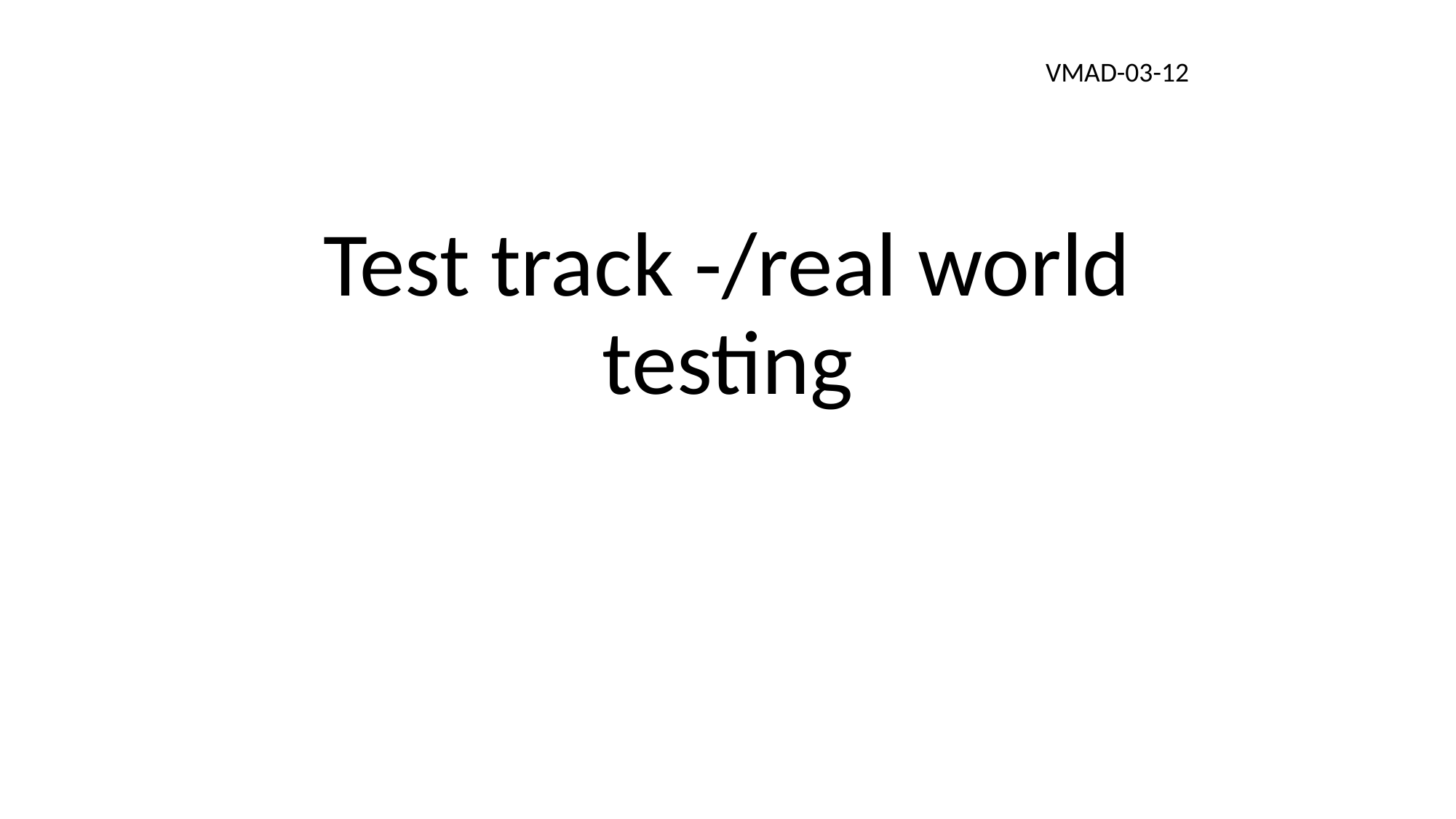

VMAD-03-12
# Test track -/real world testing